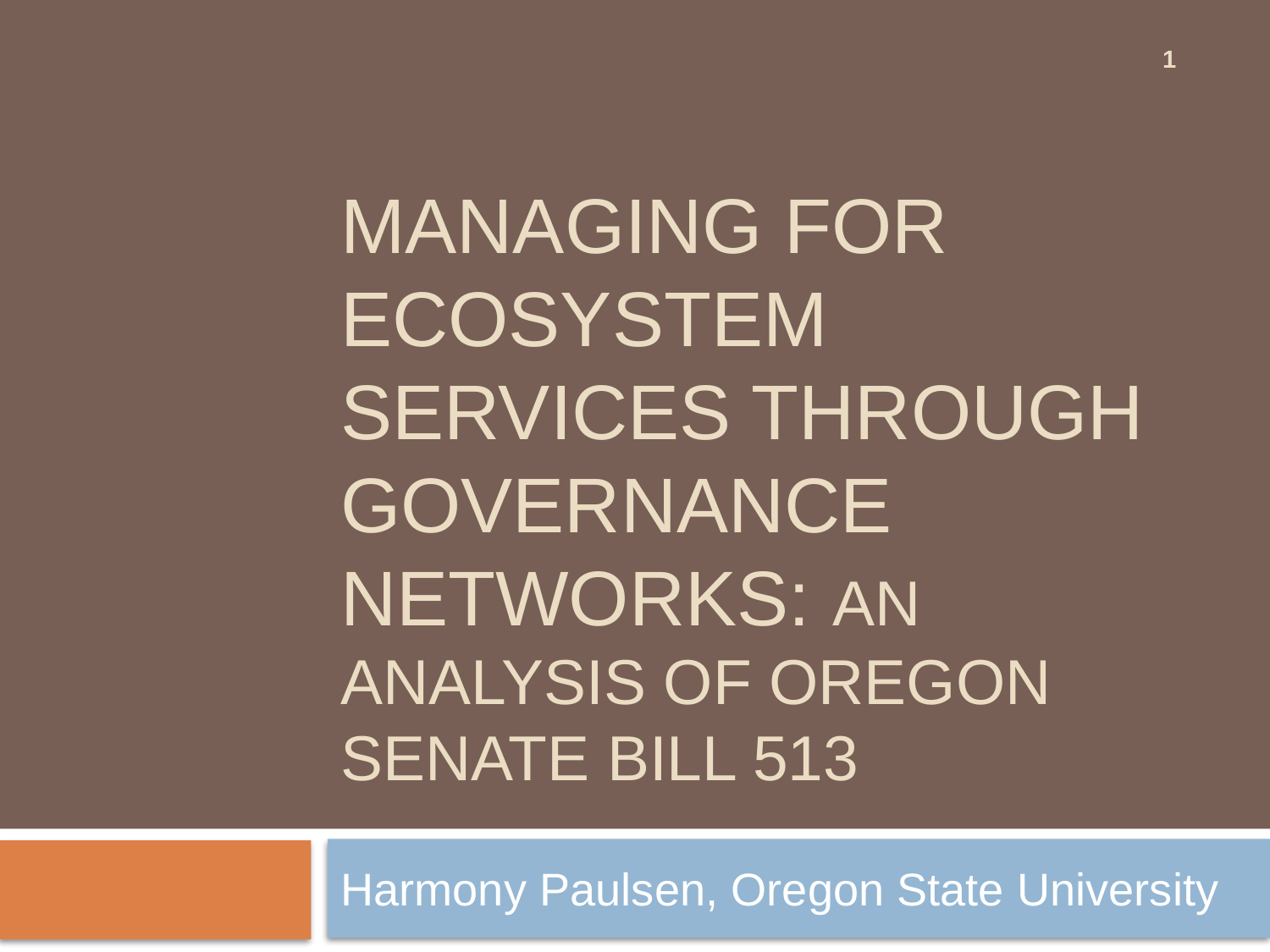

1
# Managing for Ecosystem Services Through Governance Networks: An Analysis of Oregon Senate Bill 513
Harmony Paulsen, Oregon State University